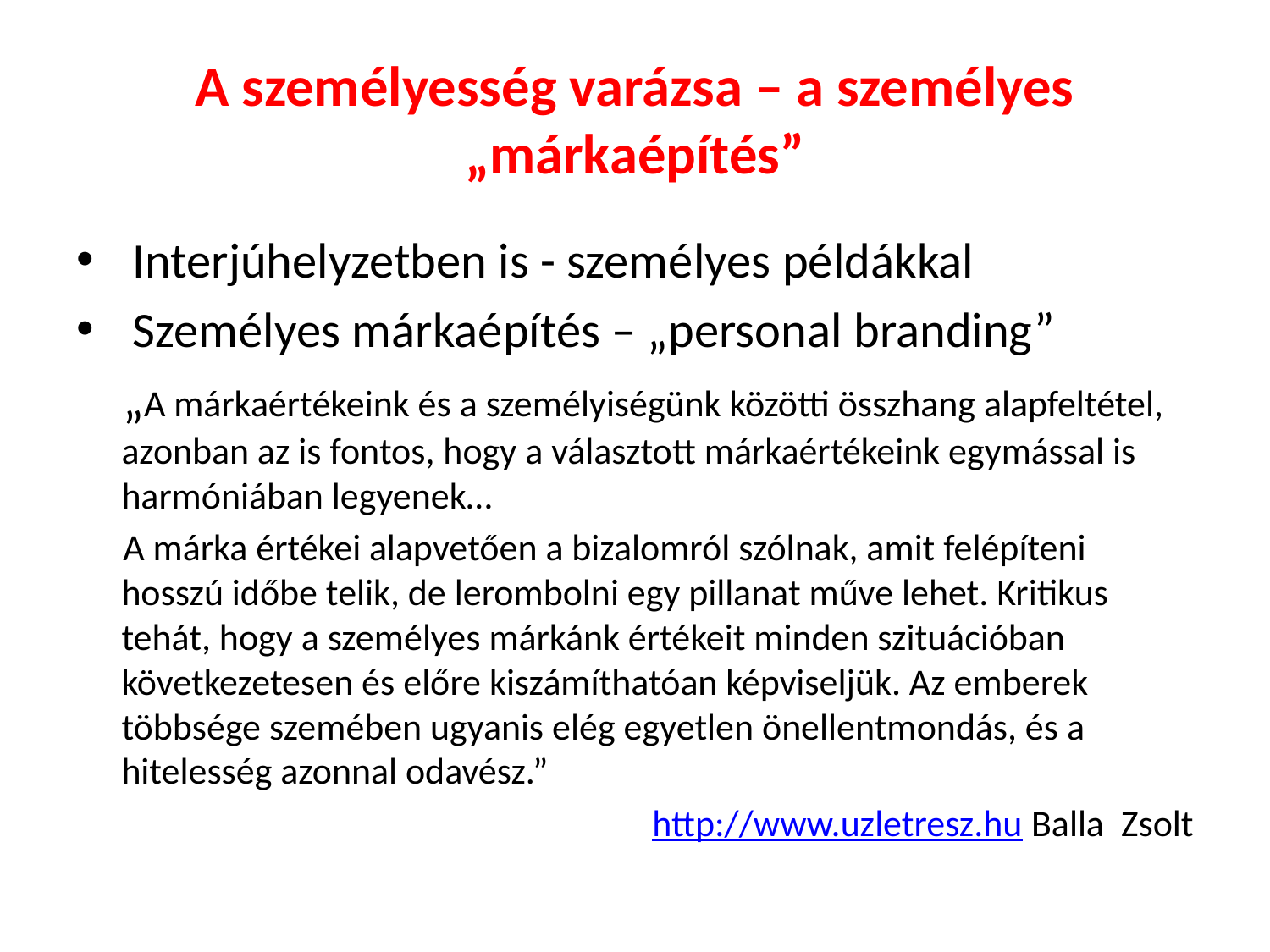

# A személyesség varázsa – a személyes „márkaépítés”
 Interjúhelyzetben is - személyes példákkal
 Személyes márkaépítés – „personal branding”
„A márkaértékeink és a személyiségünk közötti összhang alapfeltétel, azonban az is fontos, hogy a választott márkaértékeink egymással is harmóniában legyenek…
A márka értékei alapvetően a bizalomról szólnak, amit felépíteni hosszú időbe telik, de lerombolni egy pillanat műve lehet. Kritikus tehát, hogy a személyes márkánk értékeit minden szituációban következetesen és előre kiszámíthatóan képviseljük. Az emberek többsége szemében ugyanis elég egyetlen önellentmondás, és a hitelesség azonnal odavész.”
http://www.uzletresz.hu Balla  Zsolt